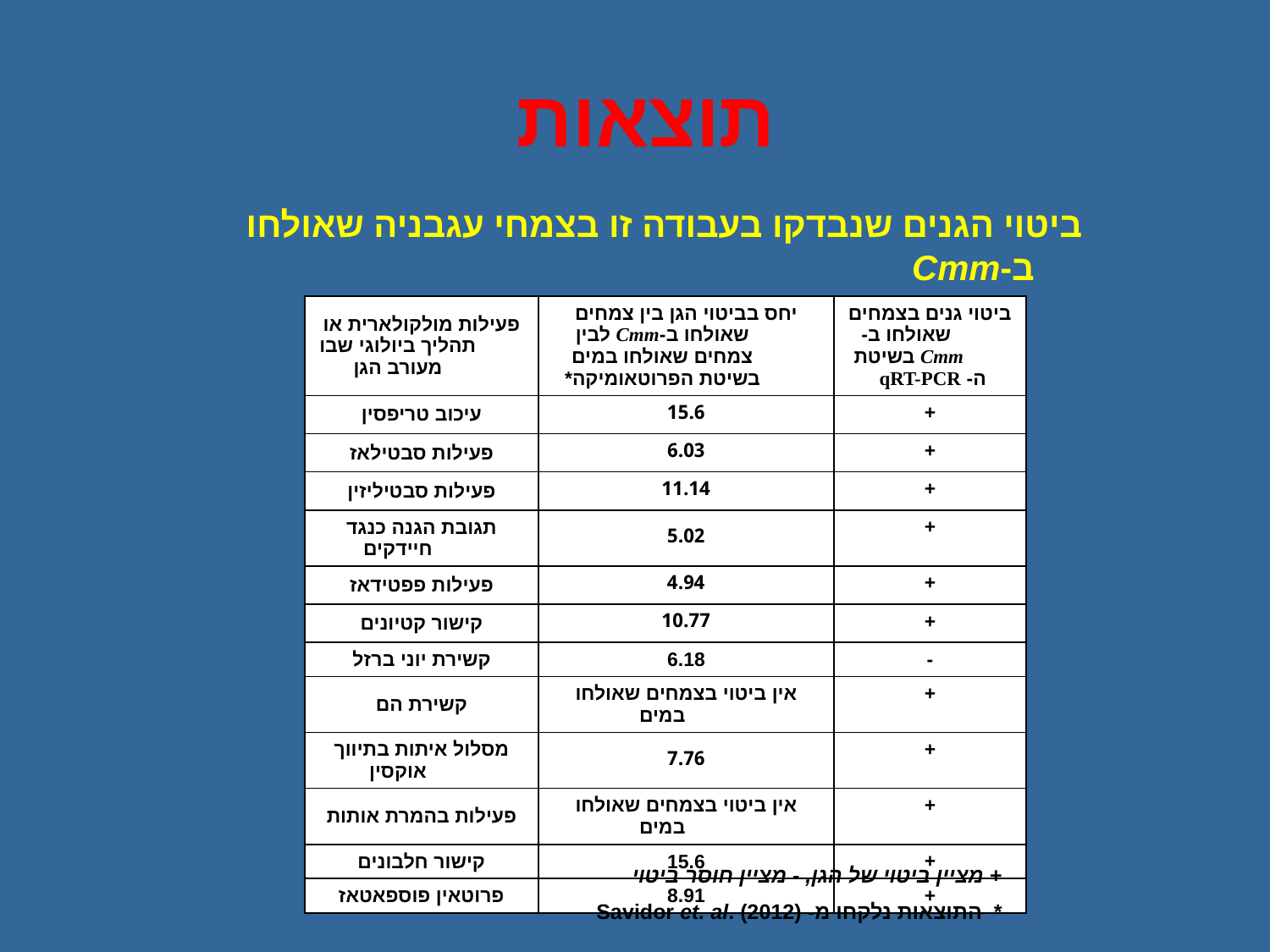

# תוצאות
ביטוי הגנים שנבדקו בעבודה זו בצמחי עגבניה שאולחו ב-Cmm

| פעילות מולקולארית או תהליך ביולוגי שבו מעורב הגן | יחס בביטוי הגן בין צמחים שאולחו ב-Cmm לבין צמחים שאולחו במים בשיטת הפרוטאומיקה\* | ביטוי גנים בצמחים שאולחו ב- Cmm בשיטת ה- qRT-PCR |
| --- | --- | --- |
| עיכוב טריפסין | 15.6 | + |
| פעילות סבטילאז | 6.03 | + |
| פעילות סבטיליזין | 11.14 | + |
| תגובת הגנה כנגד חיידקים | 5.02 | + |
| פעילות פפטידאז | 4.94 | + |
| קישור קטיונים | 10.77 | + |
| קשירת יוני ברזל | 6.18 | - |
| קשירת הם | אין ביטוי בצמחים שאולחו במים | + |
| מסלול איתות בתיווך אוקסין | 7.76 | + |
| פעילות בהמרת אותות | אין ביטוי בצמחים שאולחו במים | + |
| קישור חלבונים | 15.6 | + |
| פרוטאין פוספאטאז | 8.91 | + |
+ מציין ביטוי של הגן, - מציין חוסר ביטוי
*  התוצאות נלקחו מ- Savidor et. al. (2012)